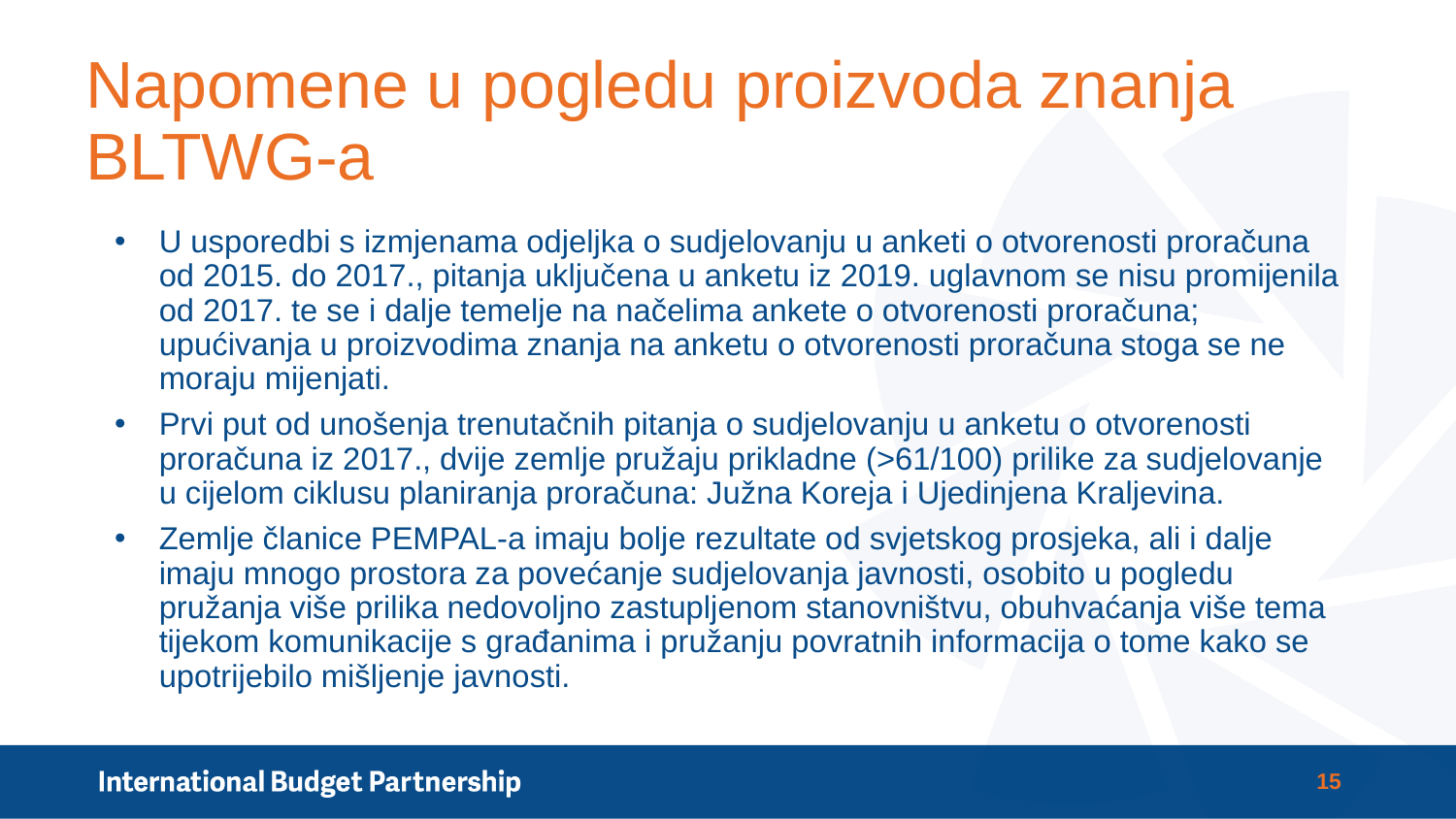

# Napomene u pogledu proizvoda znanja BLTWG-a
U usporedbi s izmjenama odjeljka o sudjelovanju u anketi o otvorenosti proračuna od 2015. do 2017., pitanja uključena u anketu iz 2019. uglavnom se nisu promijenila od 2017. te se i dalje temelje na načelima ankete o otvorenosti proračuna; upućivanja u proizvodima znanja na anketu o otvorenosti proračuna stoga se ne moraju mijenjati.
Prvi put od unošenja trenutačnih pitanja o sudjelovanju u anketu o otvorenosti proračuna iz 2017., dvije zemlje pružaju prikladne (>61/100) prilike za sudjelovanje u cijelom ciklusu planiranja proračuna: Južna Koreja i Ujedinjena Kraljevina.
Zemlje članice PEMPAL-a imaju bolje rezultate od svjetskog prosjeka, ali i dalje imaju mnogo prostora za povećanje sudjelovanja javnosti, osobito u pogledu pružanja više prilika nedovoljno zastupljenom stanovništvu, obuhvaćanja više tema tijekom komunikacije s građanima i pružanju povratnih informacija o tome kako se upotrijebilo mišljenje javnosti.

15